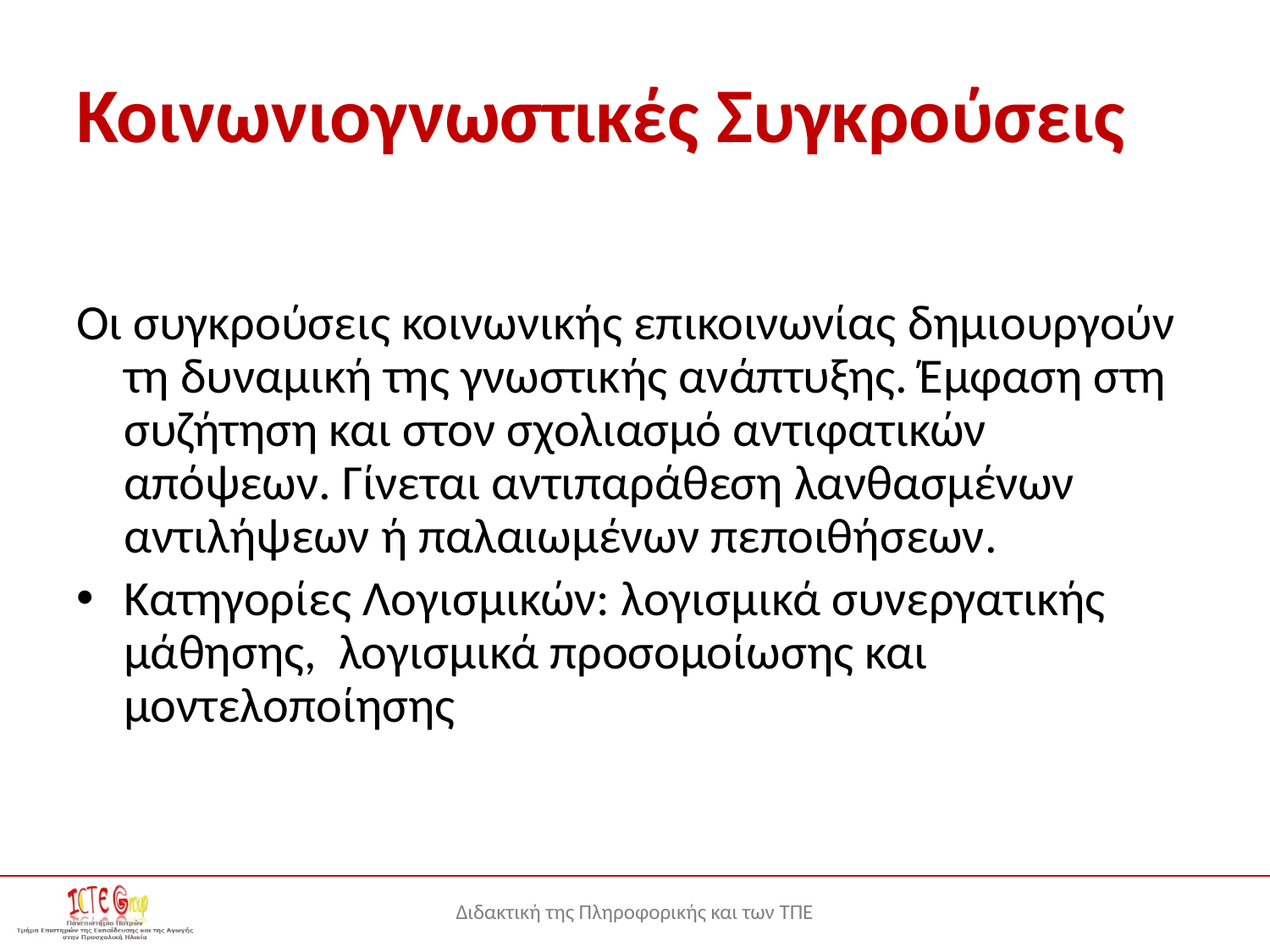

# Κοινωνιογνωστικές Συγκρούσεις

Oι συγκρούσεις κοινωνικής επικοινωνίας δημιουργούν τη δυναμική της γνωστικής ανάπτυξης. Έμφαση στη συζήτηση και στον σχολιασμό αντιφατικών απόψεων. Γίνεται αντιπαράθεση λανθασμένων αντιλήψεων ή παλαιωμένων πεποιθήσεων.
Κατηγορίες Λογισμικών: λογισμικά συνεργατικής μάθησης,  λογισμικά προσομοίωσης και μοντελοποίησης